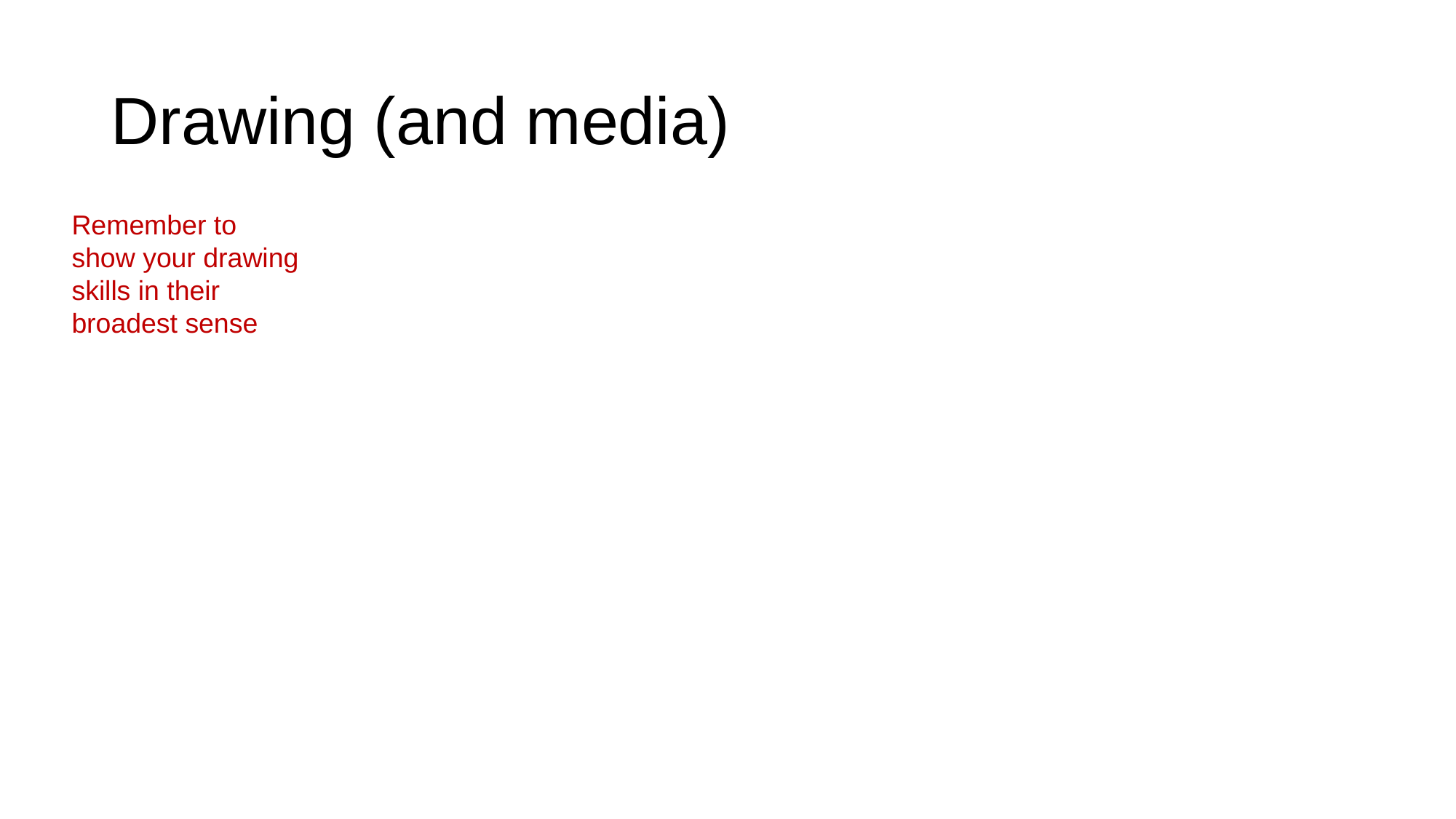

# Drawing (and media)
Remember to show your drawing skills in their broadest sense